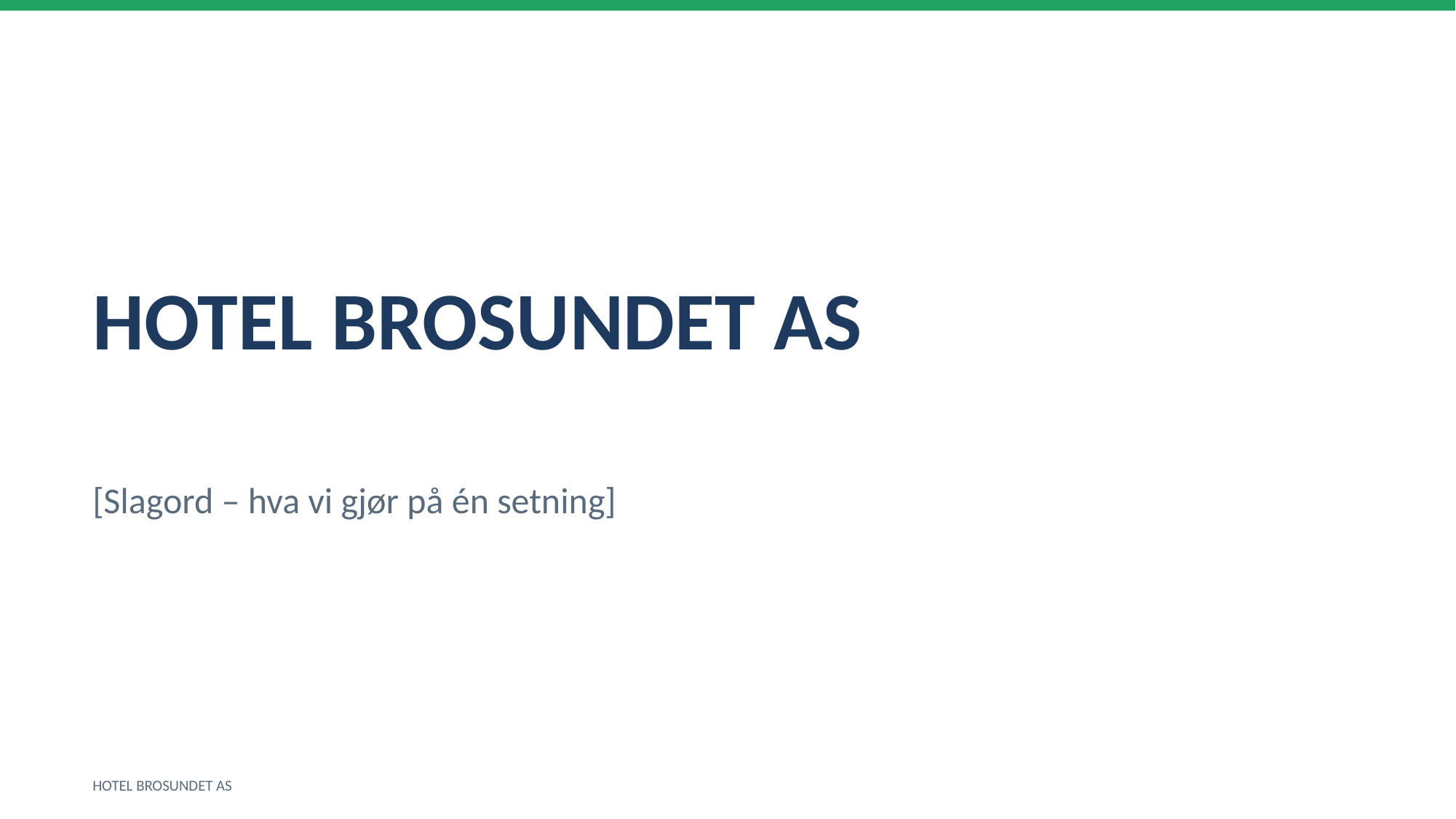

HOTEL BROSUNDET AS
[Slagord – hva vi gjør på én setning]
HOTEL BROSUNDET AS